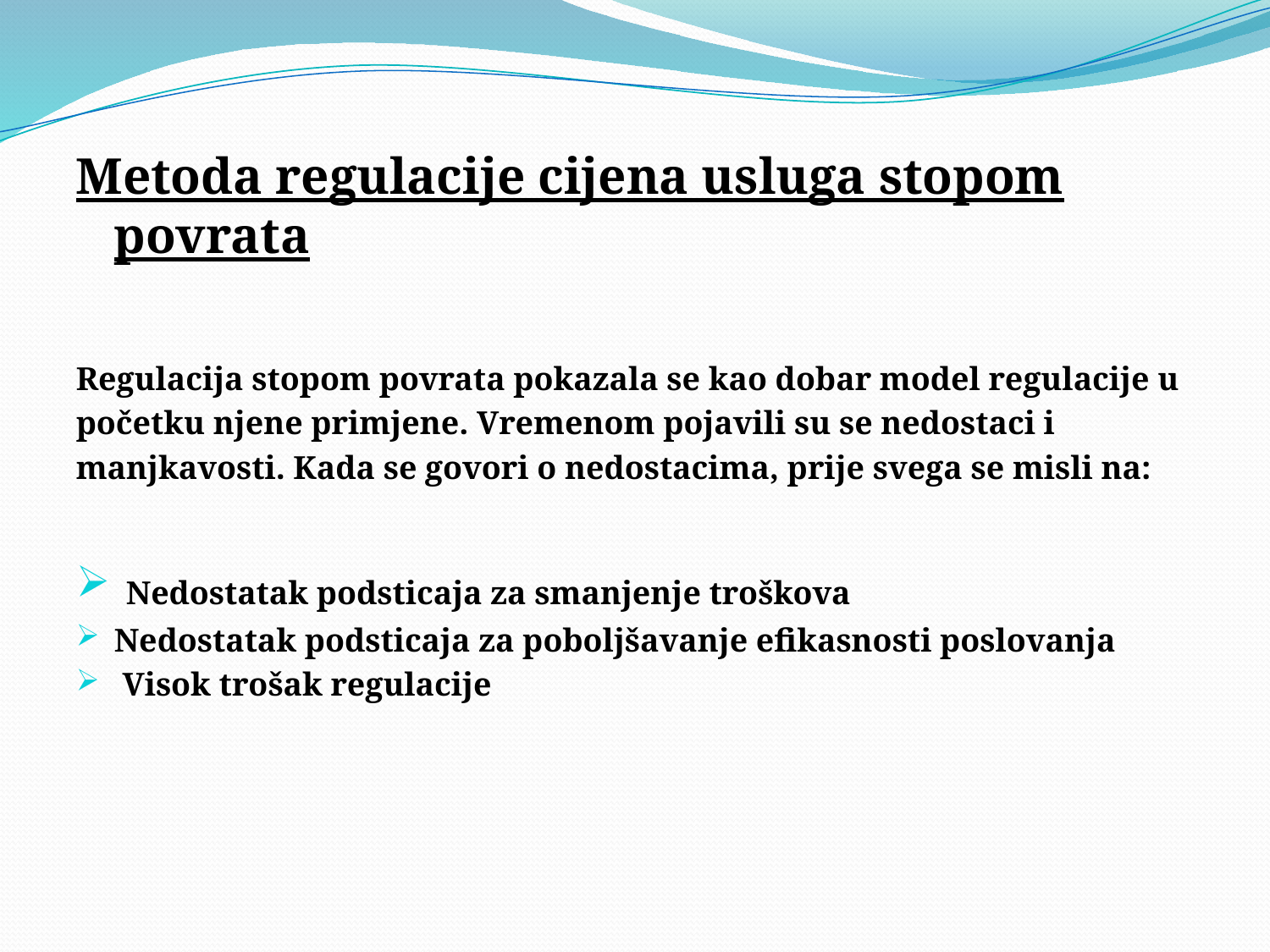

Metoda regulacije cijena usluga stopom povrata

Regulacija stopom povrata pokazala se kao dobar model regulacije u
početku njene primjene. Vremenom pojavili su se nedostaci i
manjkavosti. Kada se govori o nedostacima, prije svega se misli na:

 Nedostatak podsticaja za smanjenje troškova
Nedostatak podsticaja za poboljšavanje efikasnosti poslovanja
 Visok trošak regulacije